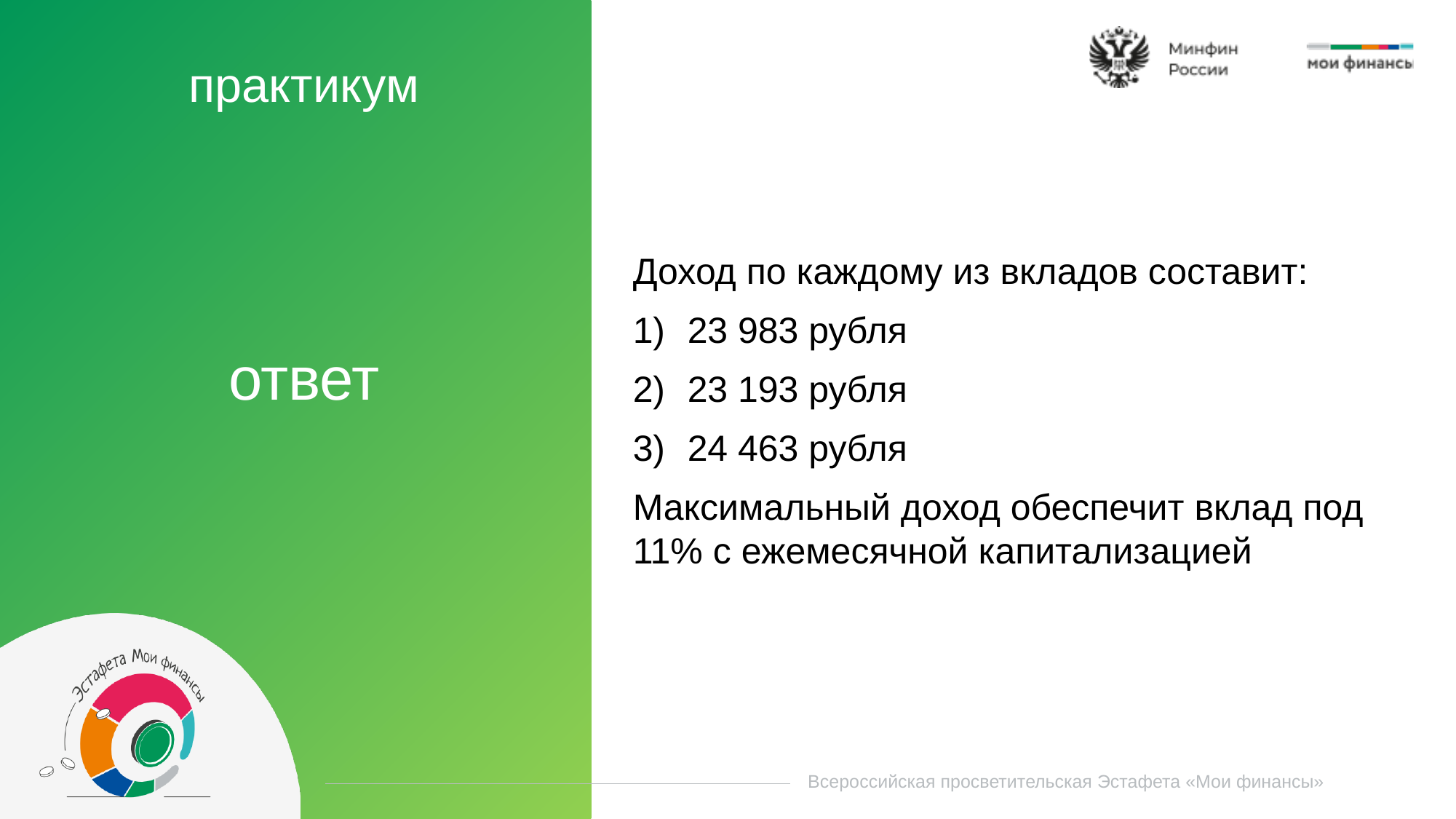

# практикум
Доход по каждому из вкладов составит:
23 983 рубля
23 193 рубля
24 463 рубля
Максимальный доход обеспечит вклад под 11% с ежемесячной капитализацией
ответ